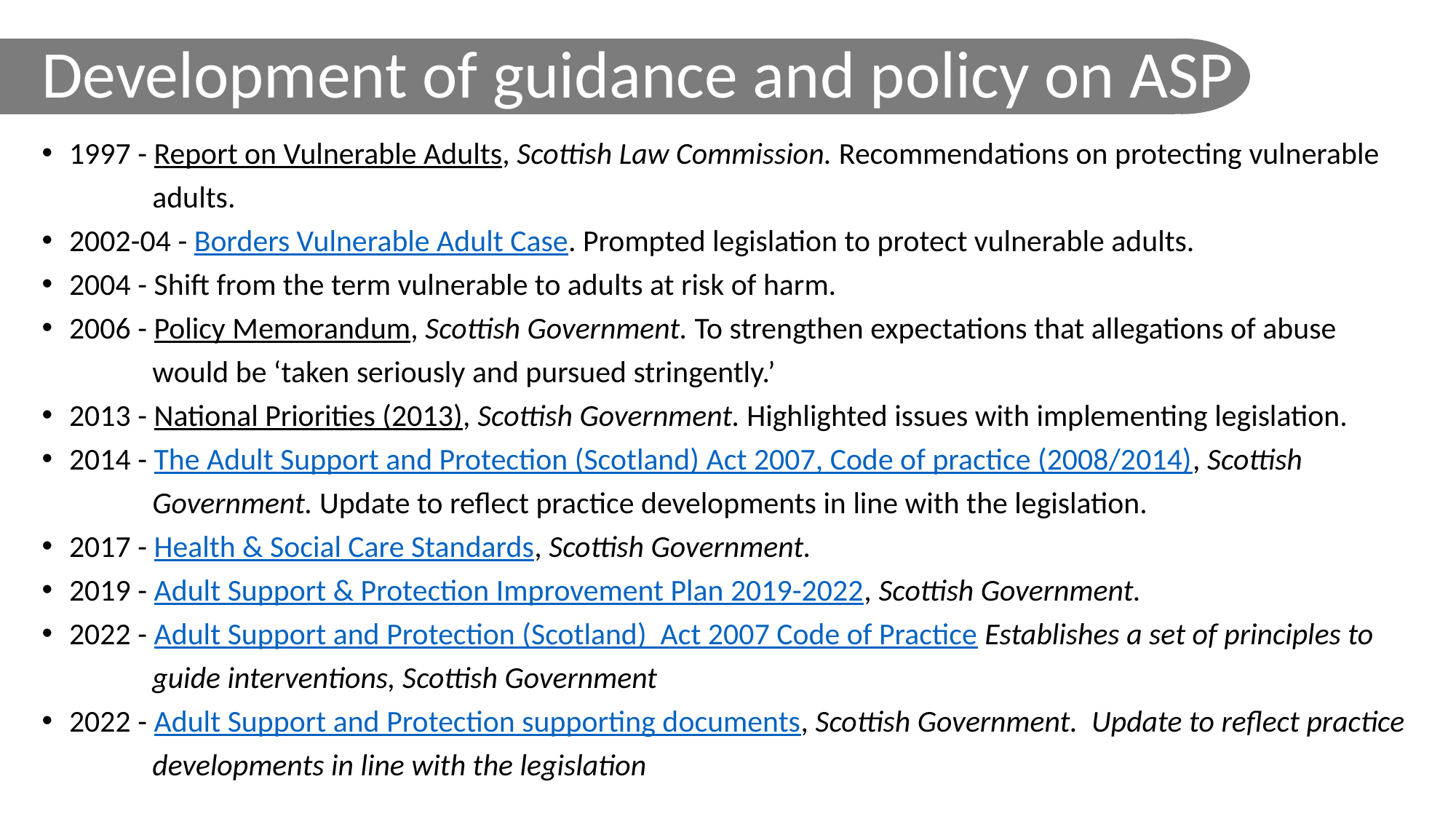

# Development of guidance and policy on ASP

1997 - Report on Vulnerable Adults, Scottish Law Commission. Recommendations on protecting vulnerable
                adults.
2002-04 - Borders Vulnerable Adult Case. Prompted legislation to protect vulnerable adults.
2004 - Shift from the term vulnerable to adults at risk of harm.
2006 - Policy Memorandum, Scottish Government. To strengthen expectations that allegations of abuse
                would be ‘taken seriously and pursued stringently.’
2013 - National Priorities (2013), Scottish Government. Highlighted issues with implementing legislation.
2014 - The Adult Support and Protection (Scotland) Act 2007, Code of practice (2008/2014), Scottish
                Government. Update to reflect practice developments in line with the legislation.
2017 - Health & Social Care Standards, Scottish Government.
2019 - Adult Support & Protection Improvement Plan 2019-2022, Scottish Government.
2022 - Adult Support and Protection (Scotland)  Act 2007 Code of Practice Establishes a set of principles to
                guide interventions, Scottish Government
2022 - Adult Support and Protection supporting documents, Scottish Government.  Update to reflect practice
                developments in line with the legislation